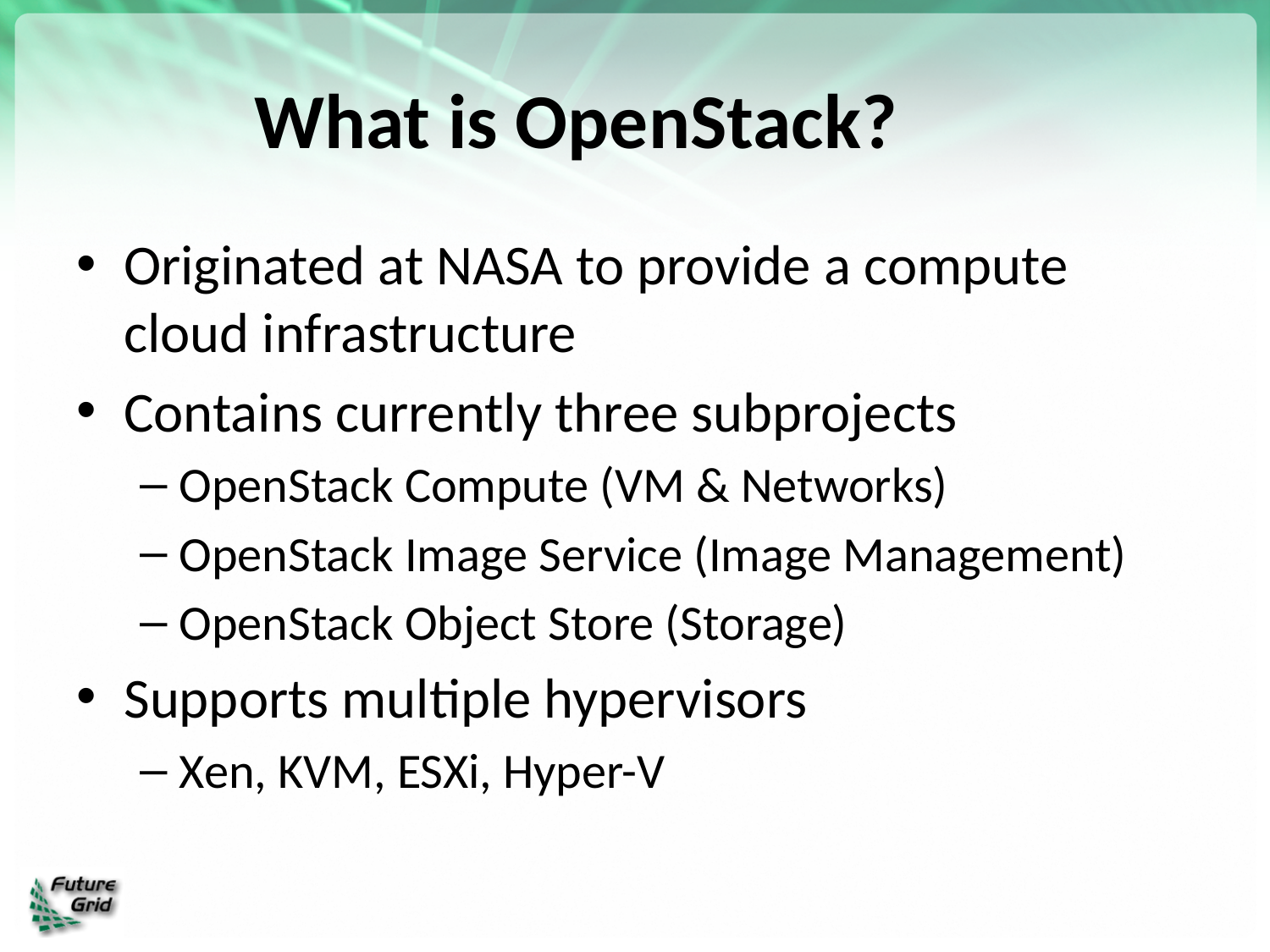

# What is OpenStack?
Originated at NASA to provide a compute cloud infrastructure
Contains currently three subprojects
OpenStack Compute (VM & Networks)
OpenStack Image Service (Image Management)
OpenStack Object Store (Storage)
Supports multiple hypervisors
Xen, KVM, ESXi, Hyper-V